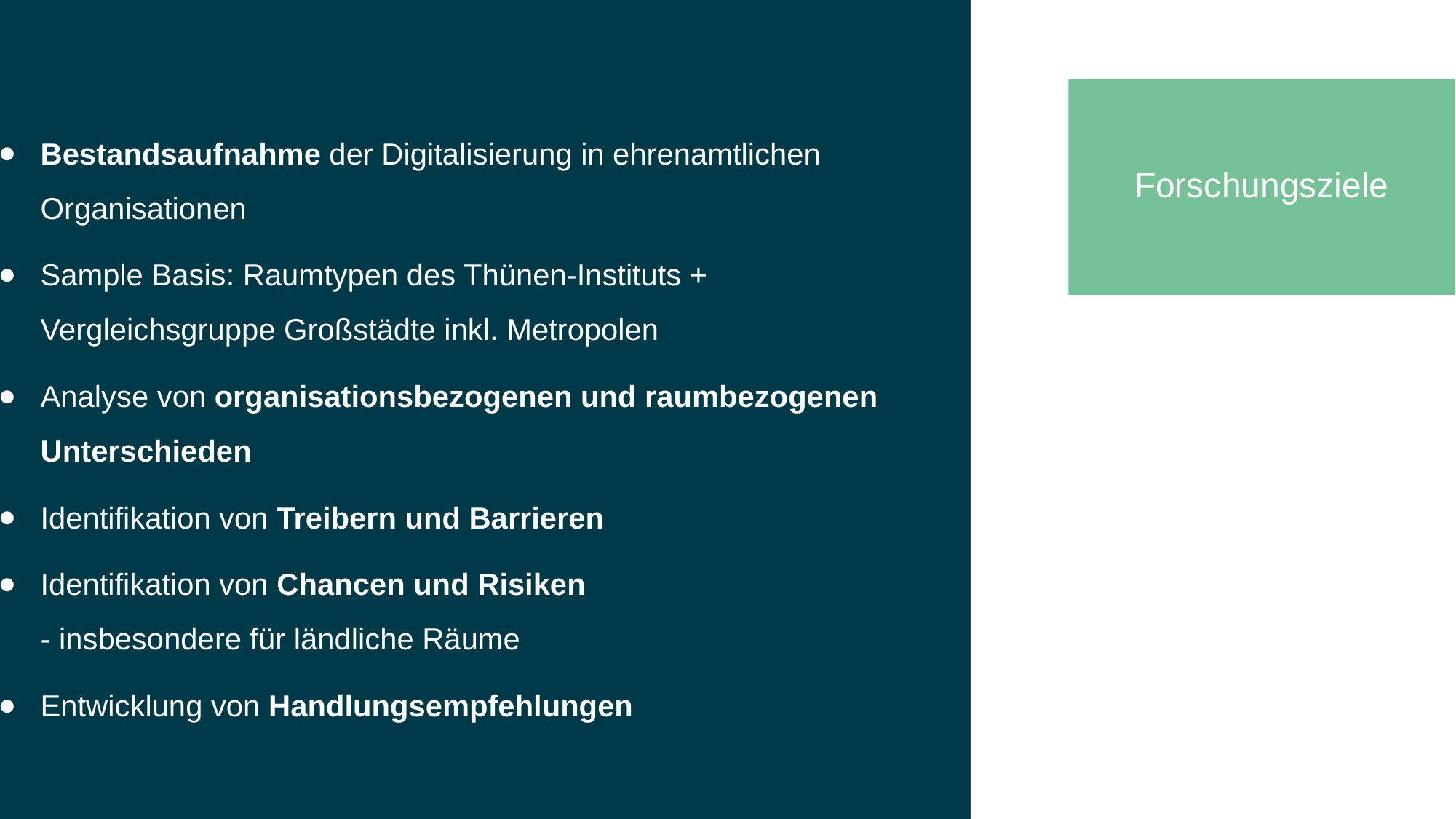

Forschungsziele
Bestandsaufnahme der Digitalisierung in ehrenamtlichen Organisationen
Sample Basis: Raumtypen des Thünen-Instituts + Vergleichsgruppe Großstädte inkl. Metropolen
Analyse von organisationsbezogenen und raumbezogenen Unterschieden
Identifikation von Treibern und Barrieren
Identifikation von Chancen und Risiken
- insbesondere für ländliche Räume
Entwicklung von Handlungsempfehlungen